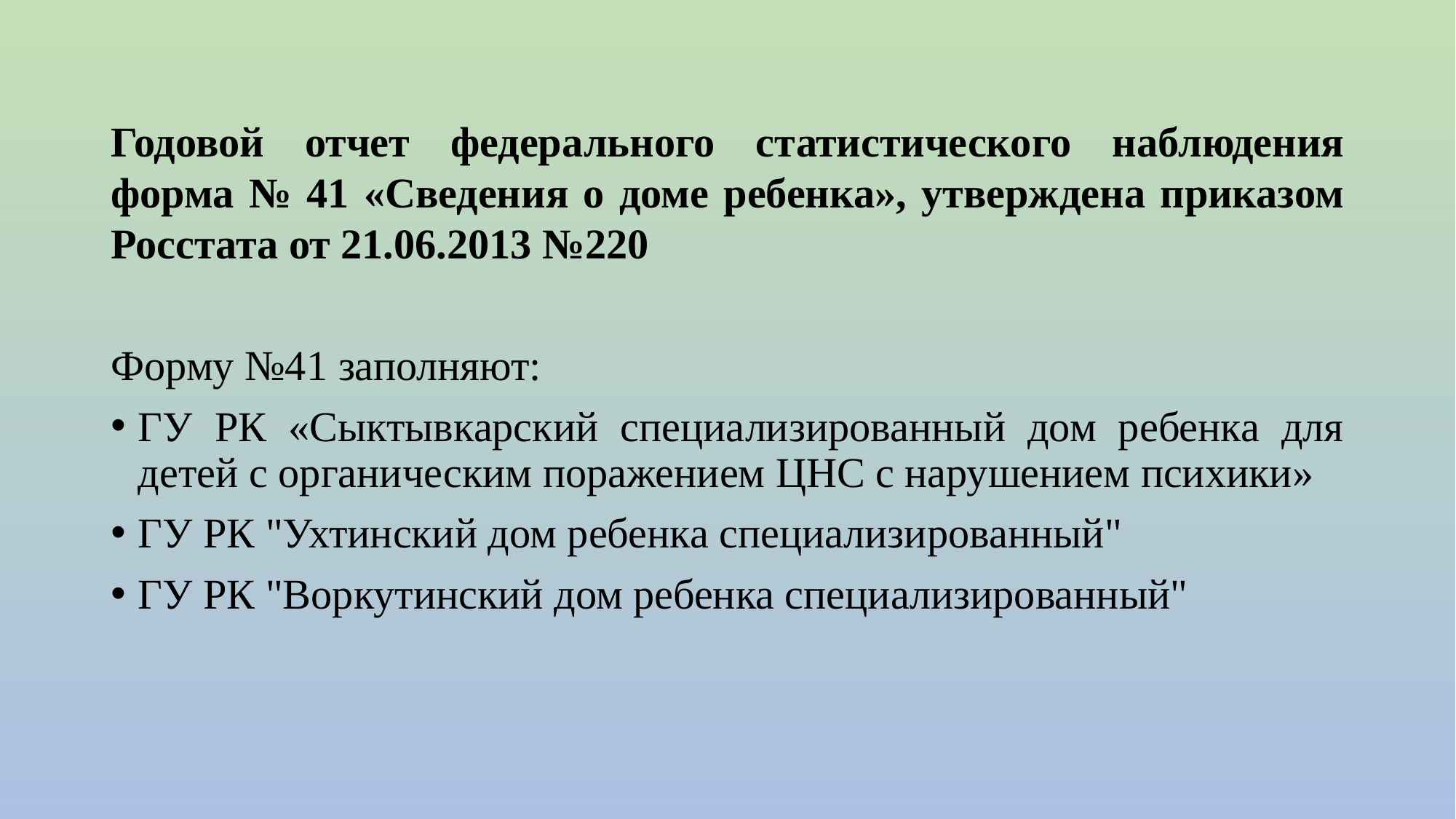

Годовой отчет федерального статистического наблюдения форма № 41 «Сведения о доме ребенка», утверждена приказом Росстата от 21.06.2013 №220

Форму №41 заполняют:
ГУ РК «Сыктывкарский специализированный дом ребенка для детей с органическим поражением ЦНС с нарушением психики»
ГУ РК "Ухтинский дом ребенка специализированный"
ГУ РК "Воркутинский дом ребенка специализированный"